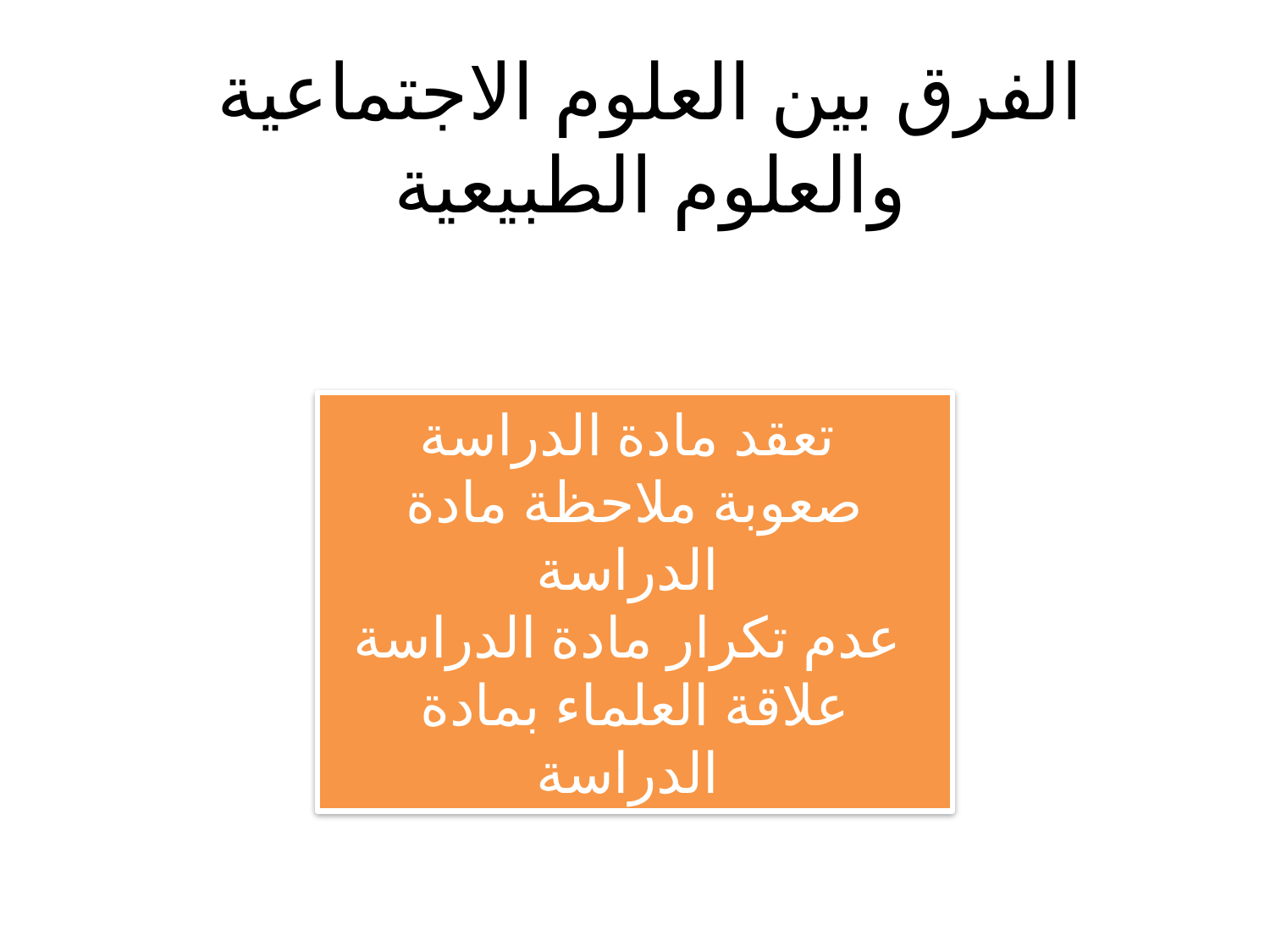

# الفرق بين العلوم الاجتماعية والعلوم الطبيعية
تعقد مادة الدراسة
صعوبة ملاحظة مادة الدراسة
عدم تكرار مادة الدراسة
علاقة العلماء بمادة الدراسة